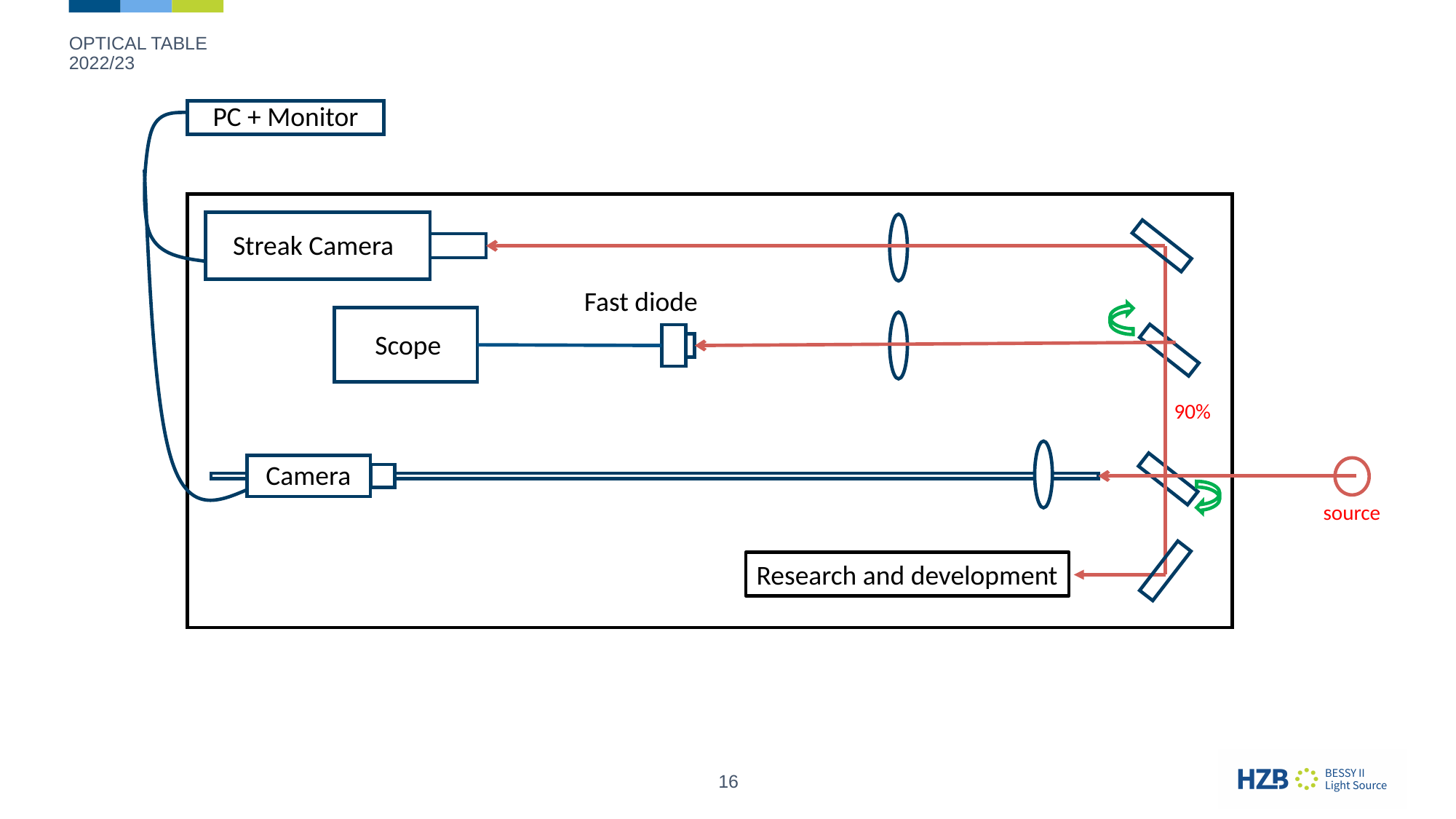

Optical table 2022/23
PC + Monitor

Streak Camera

Fast diode

Scope

90%

Camera

source

Research and development